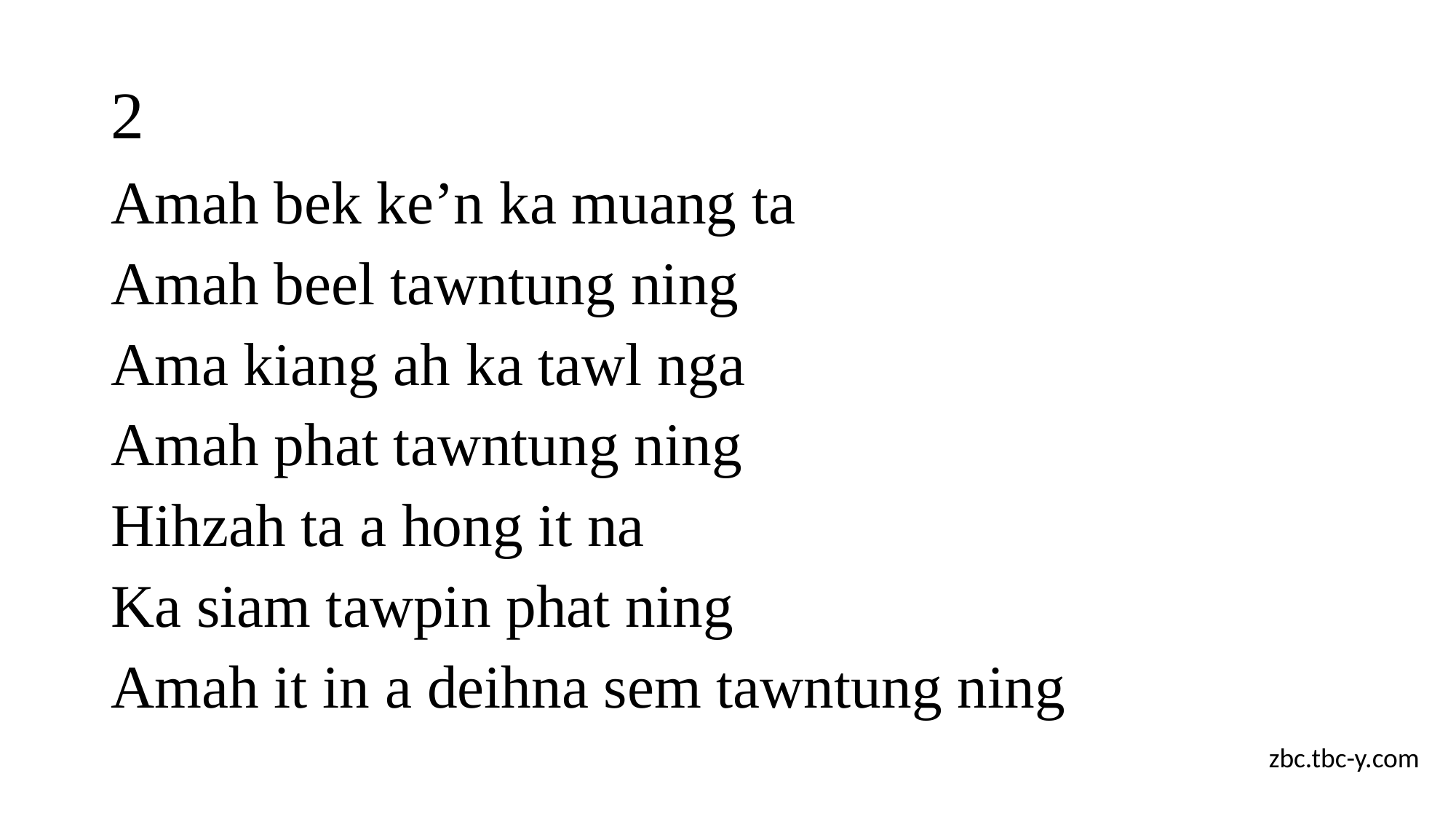

# 2
Amah bek ke’n ka muang ta
Amah beel tawntung ning
Ama kiang ah ka tawl nga
Amah phat tawntung ning
Hihzah ta a hong it na
Ka siam tawpin phat ning
Amah it in a deihna sem tawntung ning

zbc.tbc-y.com